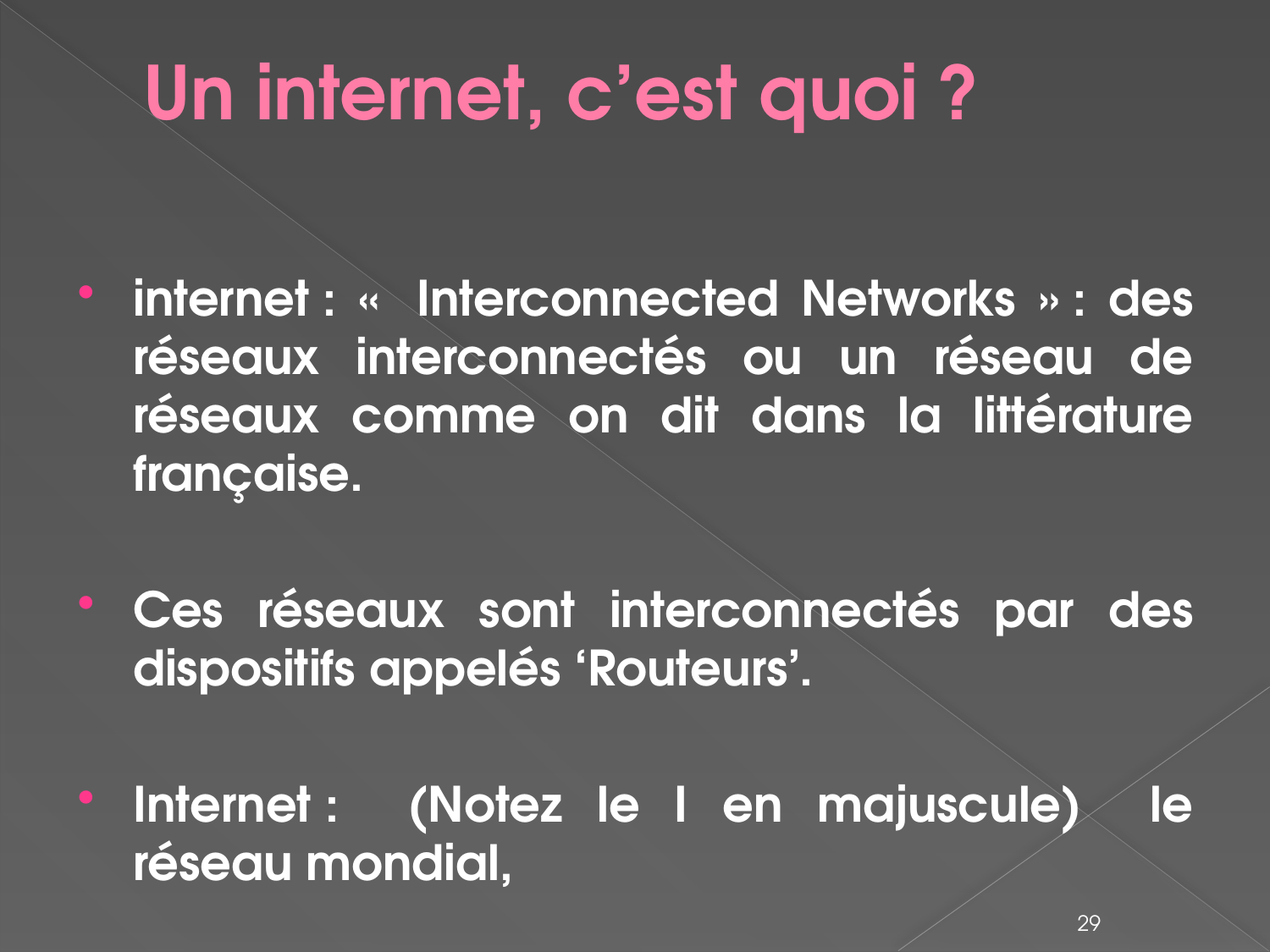

# Un internet, c’est quoi ?
internet : «  Interconnected Networks » : des réseaux interconnectés ou un réseau de réseaux comme on dit dans la littérature française.

Ces réseaux sont interconnectés par des dispositifs appelés ‘Routeurs’.

Internet :  (Notez le I en majuscule)  le réseau mondial,
29